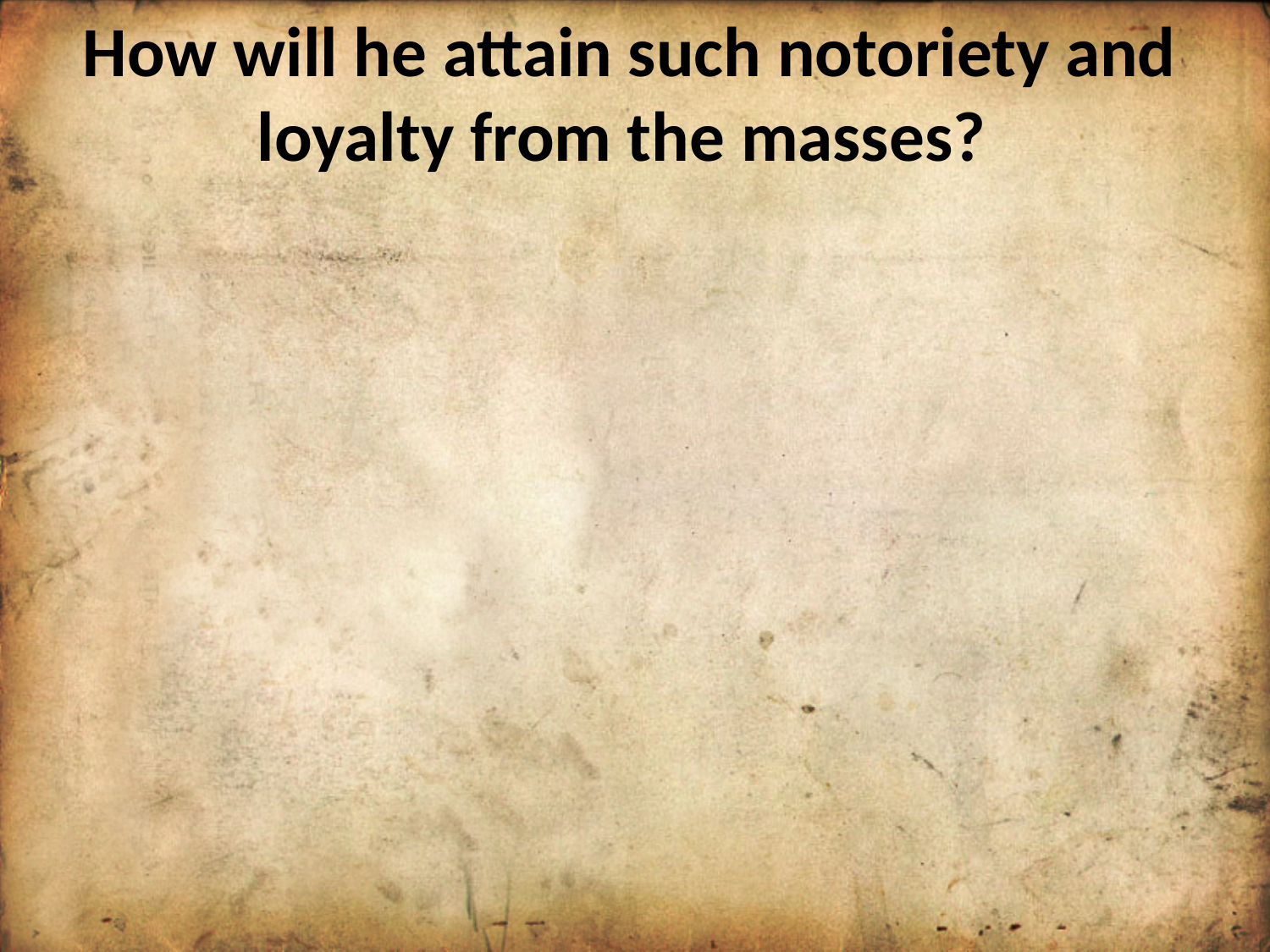

How will he attain such notoriety and loyalty from the masses?